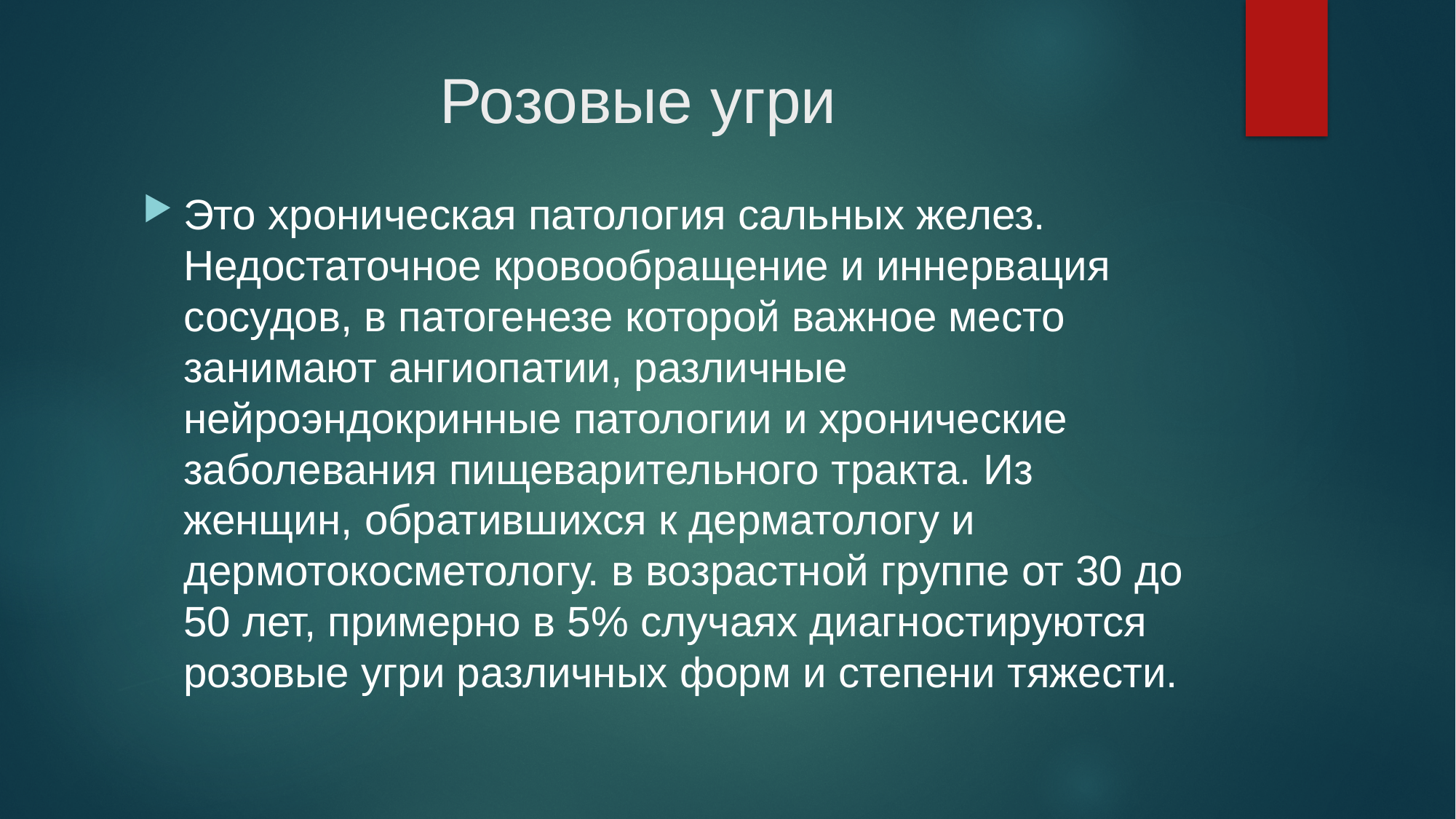

# Розовые угри
Это хроническая патология сальных желез. Недостаточное кровообращение и иннервация сосудов, в патогенезе которой важное место занимают ангиопатии, различные нейроэндокринные патологии и хронические заболевания пищеварительного тракта. Из женщин, обратившихся к дерматологу и дермотокосметологу. в возрастной группе от 30 до 50 лет, примерно в 5% случаях диагностируются розовые угри различных форм и степени тяжести.